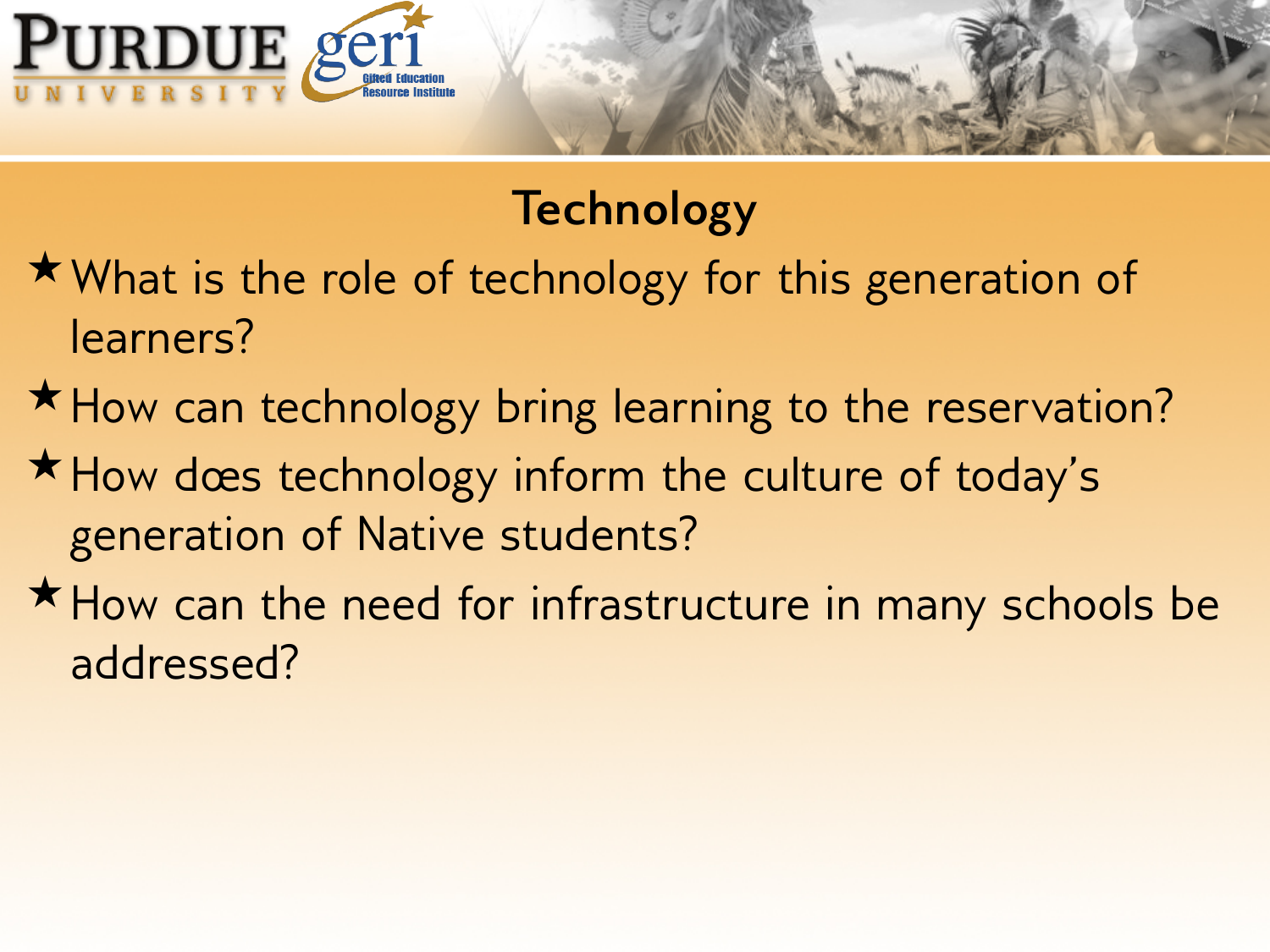

Technology
What is the role of technology for this generation of learners?
How can technology bring learning to the reservation?
How does technology inform the culture of today’s generation of Native students?
How can the need for infrastructure in many schools be addressed?